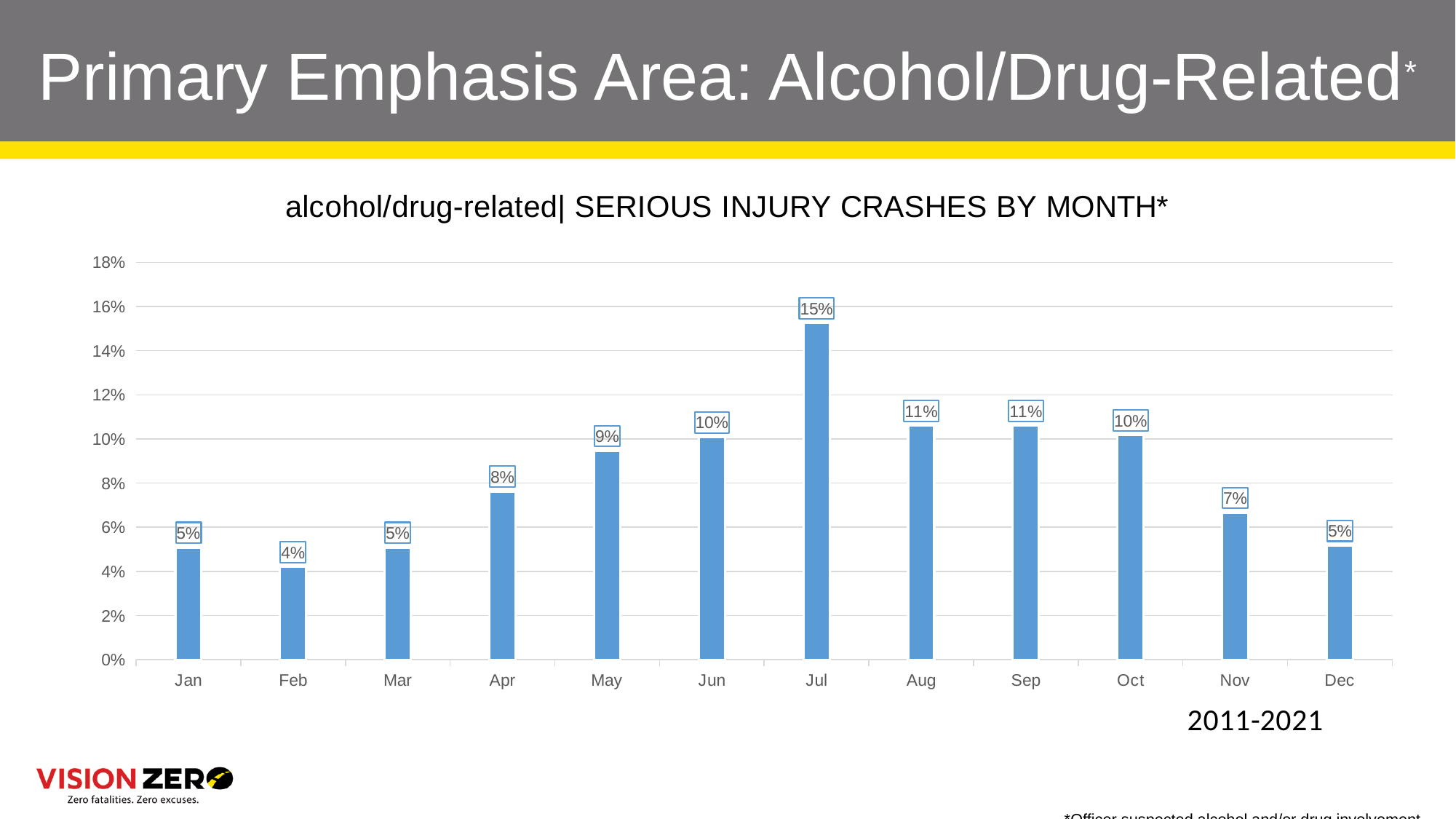

# Primary Emphasis Area: Alcohol/Drug-Related*

### Chart: alcohol/drug-related| SERIOUS INJURY CRASHES BY MONTH*

| Category |  |
|---|---|
| Jan | 0.05083260297984225 |
| Feb | 0.042068361086765996 |
| Mar | 0.05083260297984225 |
| Apr | 0.07624890446976336 |
| May | 0.09465381244522349 |
| Jun | 0.10078878177037687 |
| Jul | 0.15249780893952672 |
| Aug | 0.10604732690622261 |
| Sep | 0.10604732690622261 |
| Oct | 0.1016652059596845 |
| Nov | 0.06660823838737949 |
| Dec | 0.051709027169149865 |
*Officer suspected alcohol and/or drug involvement